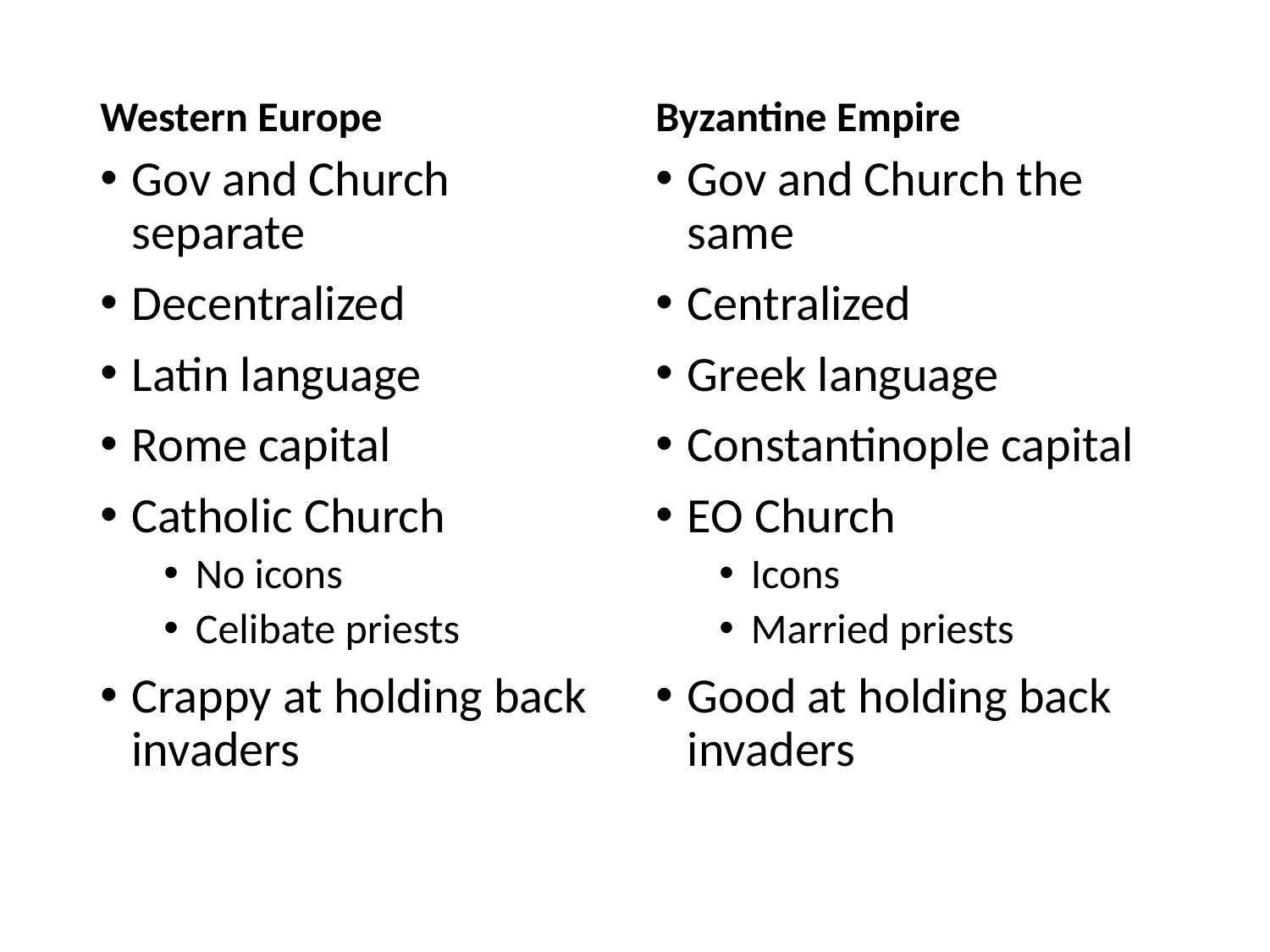

Western Europe
Byzantine Empire
Gov and Church separate
Decentralized
Latin language
Rome capital
Catholic Church
No icons
Celibate priests
Crappy at holding back invaders
Gov and Church the same
Centralized
Greek language
Constantinople capital
EO Church
Icons
Married priests
Good at holding back invaders